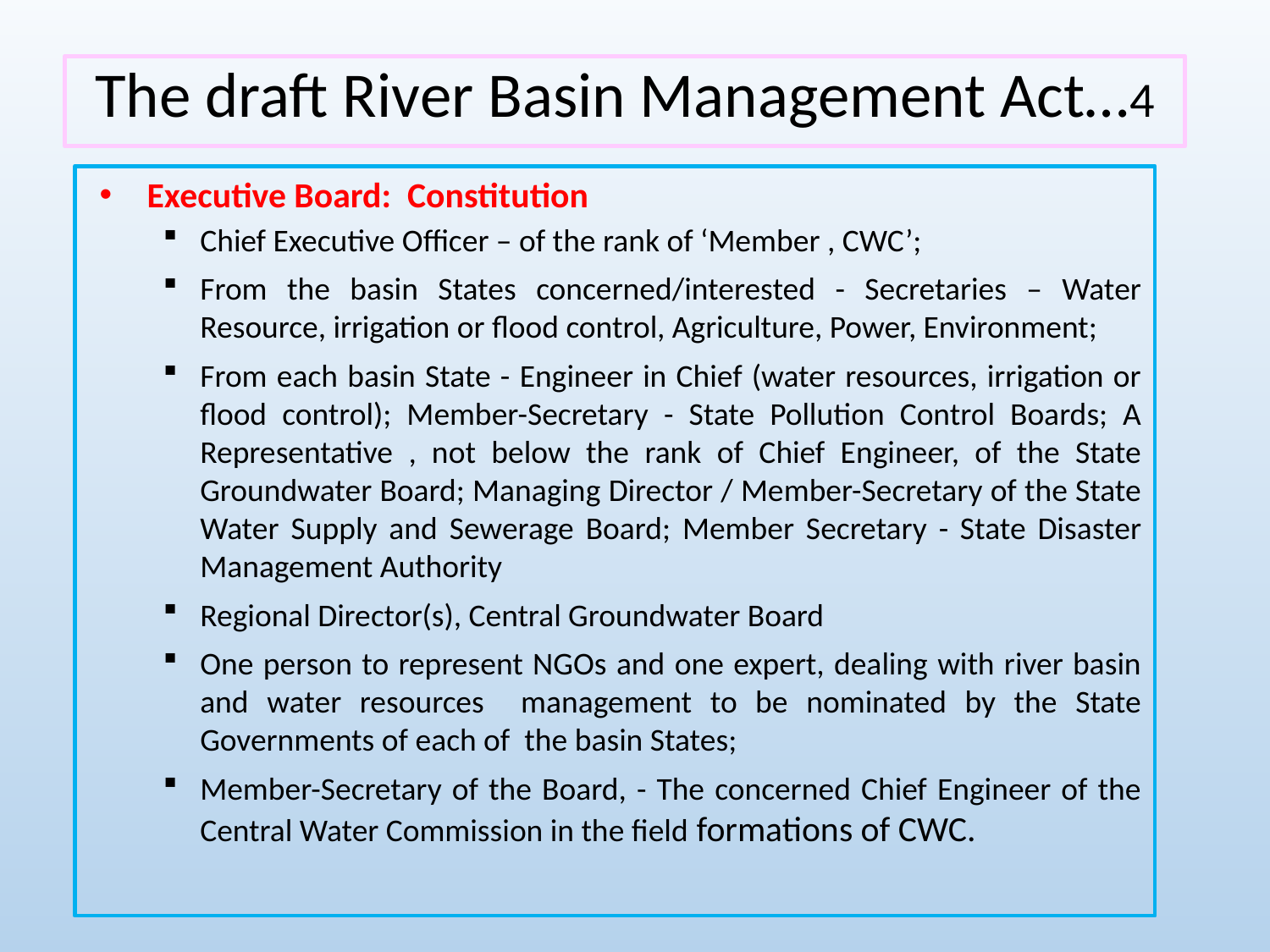

# The draft River Basin Management Act…4
Executive Board:  Constitution
Chief Executive Officer – of the rank of ‘Member , CWC’;
From the basin States concerned/interested - Secretaries – Water Resource, irrigation or flood control, Agriculture, Power, Environment;
From each basin State - Engineer in Chief (water resources, irrigation or flood control); Member-Secretary - State Pollution Control Boards; A Representative , not below the rank of Chief Engineer, of the State Groundwater Board; Managing Director / Member-Secretary of the State Water Supply and Sewerage Board; Member Secretary - State Disaster Management Authority
Regional Director(s), Central Groundwater Board
One person to represent NGOs and one expert, dealing with river basin and water resources  management to be nominated by the State Governments of each of  the basin States;
Member-Secretary of the Board, - The concerned Chief Engineer of the Central Water Commission in the field formations of CWC.